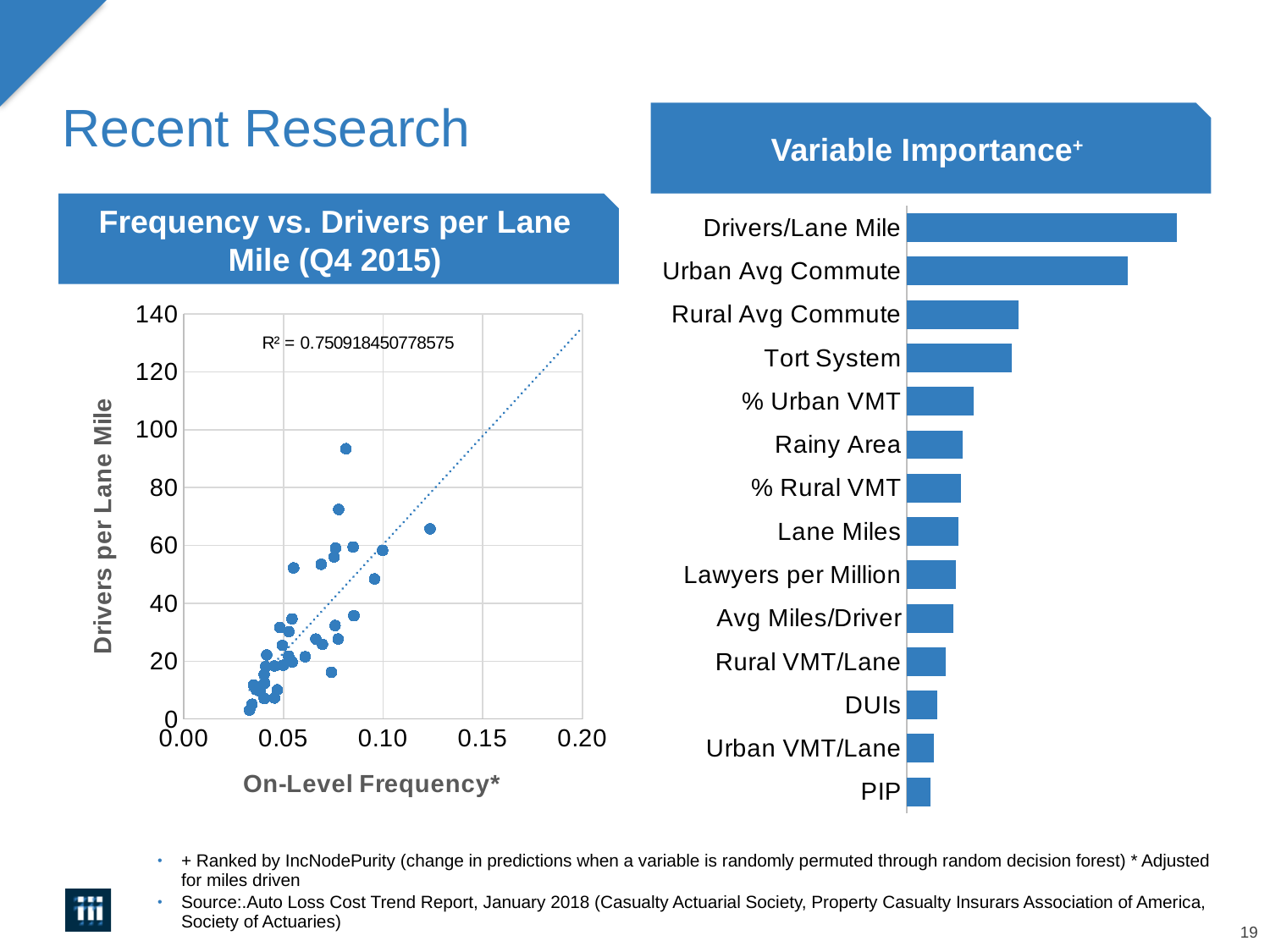

# Recent Research
Variable Importance+
Frequency vs. Drivers per Lane Mile (Q4 2015)

### Chart

| Category |  |
|---|---|
| PIP | 0.00202276922456779 |
| Urban VMT/Lane | 0.00229617260245255 |
| DUIs | 0.00261523302176181 |
| Rural VMT/Lane | 0.00331252846952895 |
| Avg Miles/Driver | 0.00400732809730941 |
| Lawyers per Million | 0.00422342164218091 |
| Lane Miles | 0.00439312078305877 |
| % Rural VMT | 0.00461248013347293 |
| Rainy Area | 0.00476789111949586 |
| % Urban VMT | 0.00572454162288303 |
| Tort System | 0.00895494250405972 |
| Rural Avg Commute | 0.00955077444608898 |
| Urban Avg Commute | 0.0188183716187185 |
| Drivers/Lane Mile | 0.0230401874453377 |

### Chart

| Category |  |
|---|---|
+ Ranked by IncNodePurity (change in predictions when a variable is randomly permuted through random decision forest) * Adjusted for miles driven
Source:.Auto Loss Cost Trend Report, January 2018 (Casualty Actuarial Society, Property Casualty Insurars Association of America, Society of Actuaries)